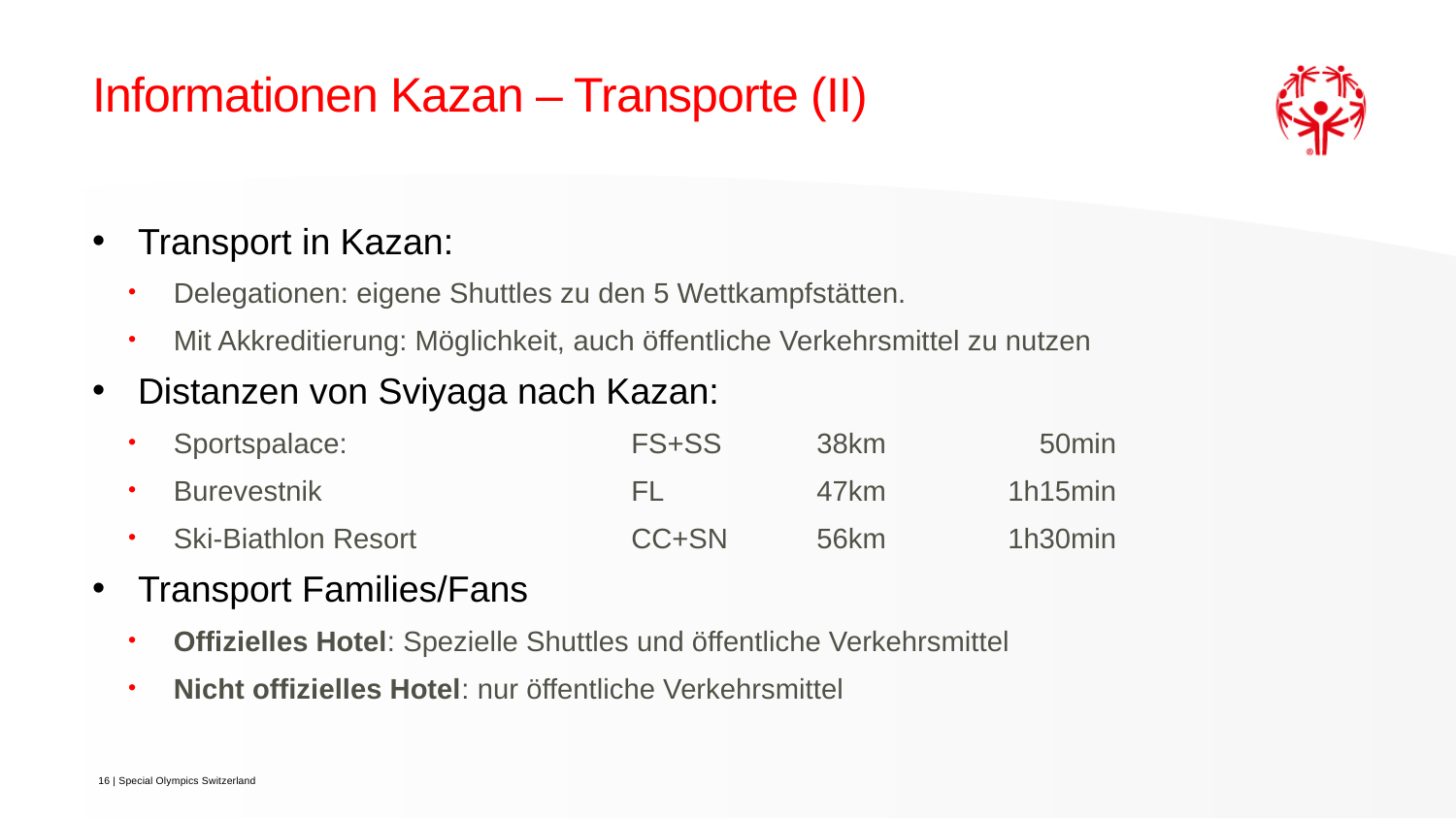

# Informationen Kazan – Transporte (II)
Transport in Kazan:
Delegationen: eigene Shuttles zu den 5 Wettkampfstätten.
Mit Akkreditierung: Möglichkeit, auch öffentliche Verkehrsmittel zu nutzen
Distanzen von Sviyaga nach Kazan:
Sportspalace:	FS+SS	38km	50min
Burevestnik	FL	47km	1h15min
Ski-Biathlon Resort	CC+SN	56km	1h30min
Transport Families/Fans
Offizielles Hotel: Spezielle Shuttles und öffentliche Verkehrsmittel
Nicht offizielles Hotel: nur öffentliche Verkehrsmittel

16 | Special Olympics Switzerland